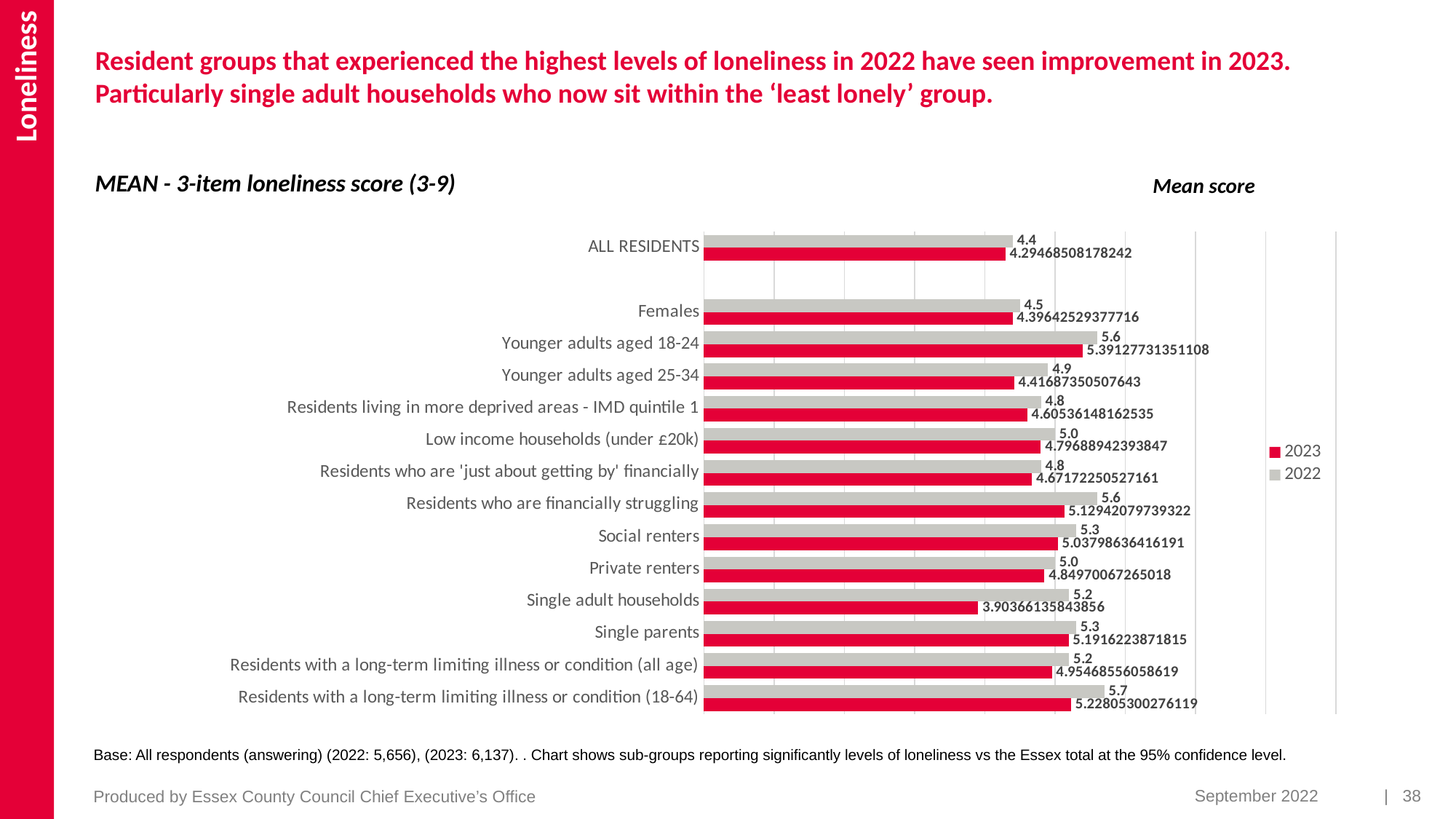

Loneliness
Resident groups that experienced the highest levels of loneliness in 2022 have seen improvement in 2023. Particularly single adult households who now sit within the ‘least lonely’ group.
MEAN - 3-item loneliness score (3-9)
Mean score

### Chart

| Category | 2022 | 2023 |
|---|---|---|
| ALL RESIDENTS | 4.4 | 4.294685081782422 |
|  | None | None |
| Females | 4.5 | 4.396425293777159 |
| Younger adults aged 18-24 | 5.6 | 5.391277313511076 |
| Younger adults aged 25-34 | 4.9 | 4.416873505076433 |
| Residents living in more deprived areas - IMD quintile 1 | 4.8 | 4.605361481625352 |
| Low income households (under £20k) | 5.0 | 4.79688942393847 |
| Residents who are 'just about getting by' financially | 4.8 | 4.671722505271614 |
| Residents who are financially struggling | 5.6 | 5.129420797393224 |
| Social renters | 5.3 | 5.037986364161911 |
| Private renters | 5.0 | 4.849700672650176 |
| Single adult households | 5.2 | 3.903661358438555 |
| Single parents | 5.3 | 5.191622387181496 |
| Residents with a long-term limiting illness or condition (all age) | 5.2 | 4.95468556058619 |
| Residents with a long-term limiting illness or condition (18-64) | 5.7 | 5.228053002761186 |
Base: All respondents (answering) (2022: 5,656), (2023: 6,137). . Chart shows sub-groups reporting significantly levels of loneliness vs the Essex total at the 95% confidence level.
September 2022
|   38
Produced by Essex County Council Chief Executive’s Office